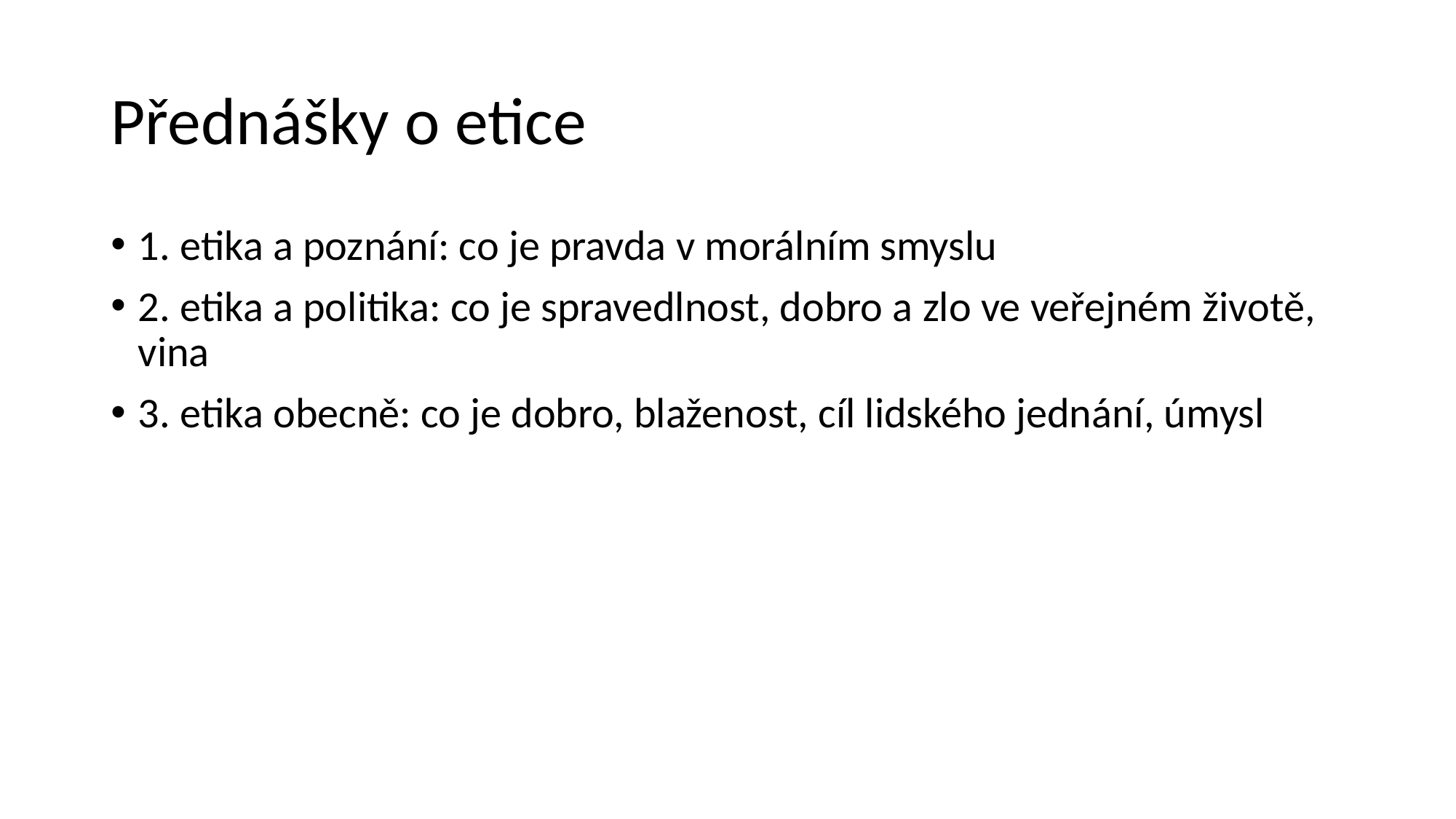

# Přednášky o etice
1. etika a poznání: co je pravda v morálním smyslu
2. etika a politika: co je spravedlnost, dobro a zlo ve veřejném životě, vina
3. etika obecně: co je dobro, blaženost, cíl lidského jednání, úmysl